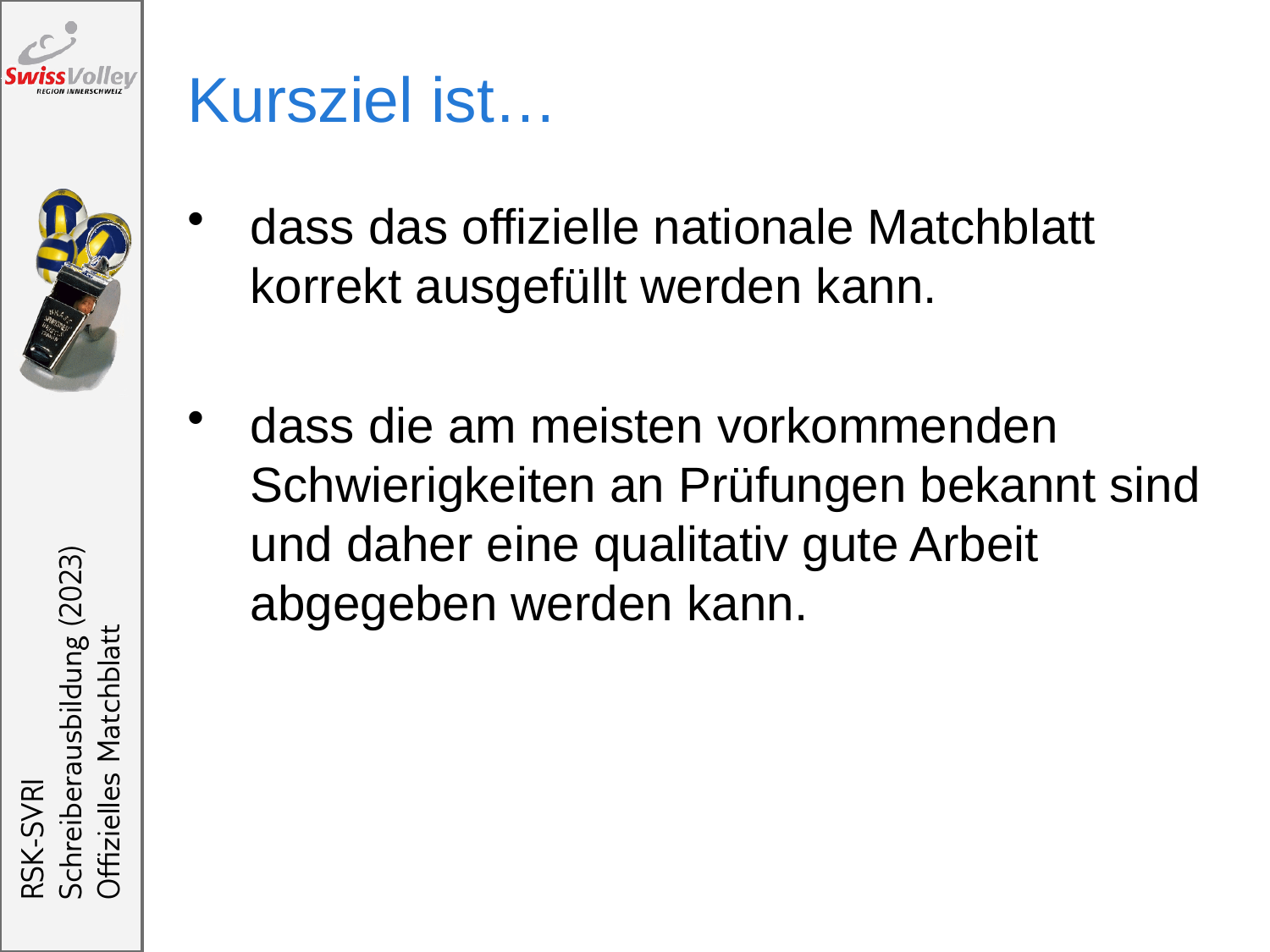

# Kursziel ist…
dass das offizielle nationale Matchblatt korrekt ausgefüllt werden kann.

dass die am meisten vorkommenden Schwierigkeiten an Prüfungen bekannt sind und daher eine qualitativ gute Arbeit abgegeben werden kann.